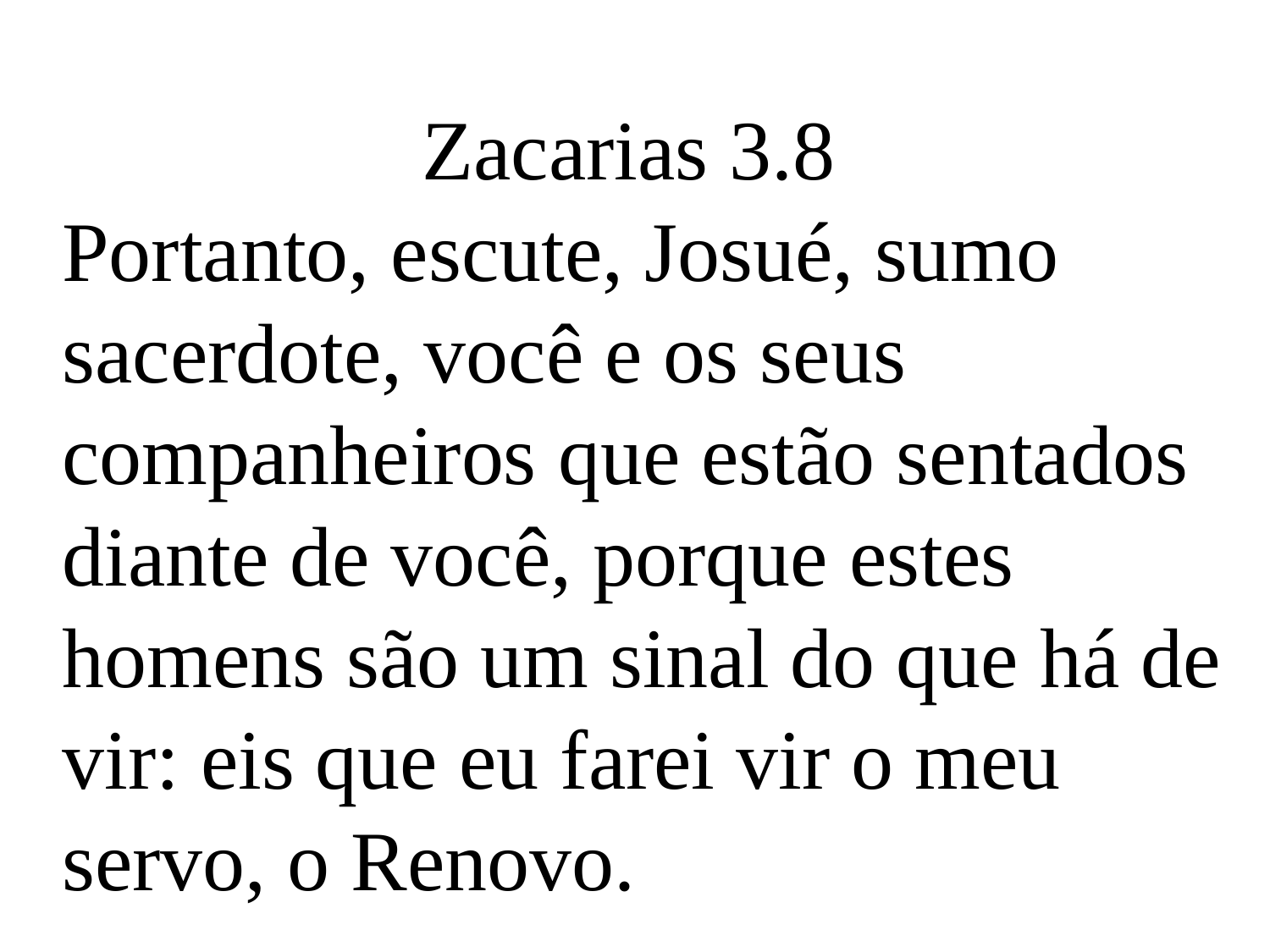

Zacarias 3.8
Portanto, escute, Josué, sumo sacerdote, você e os seus companheiros que estão sentados diante de você, porque estes homens são um sinal do que há de vir: eis que eu farei vir o meu servo, o Renovo.